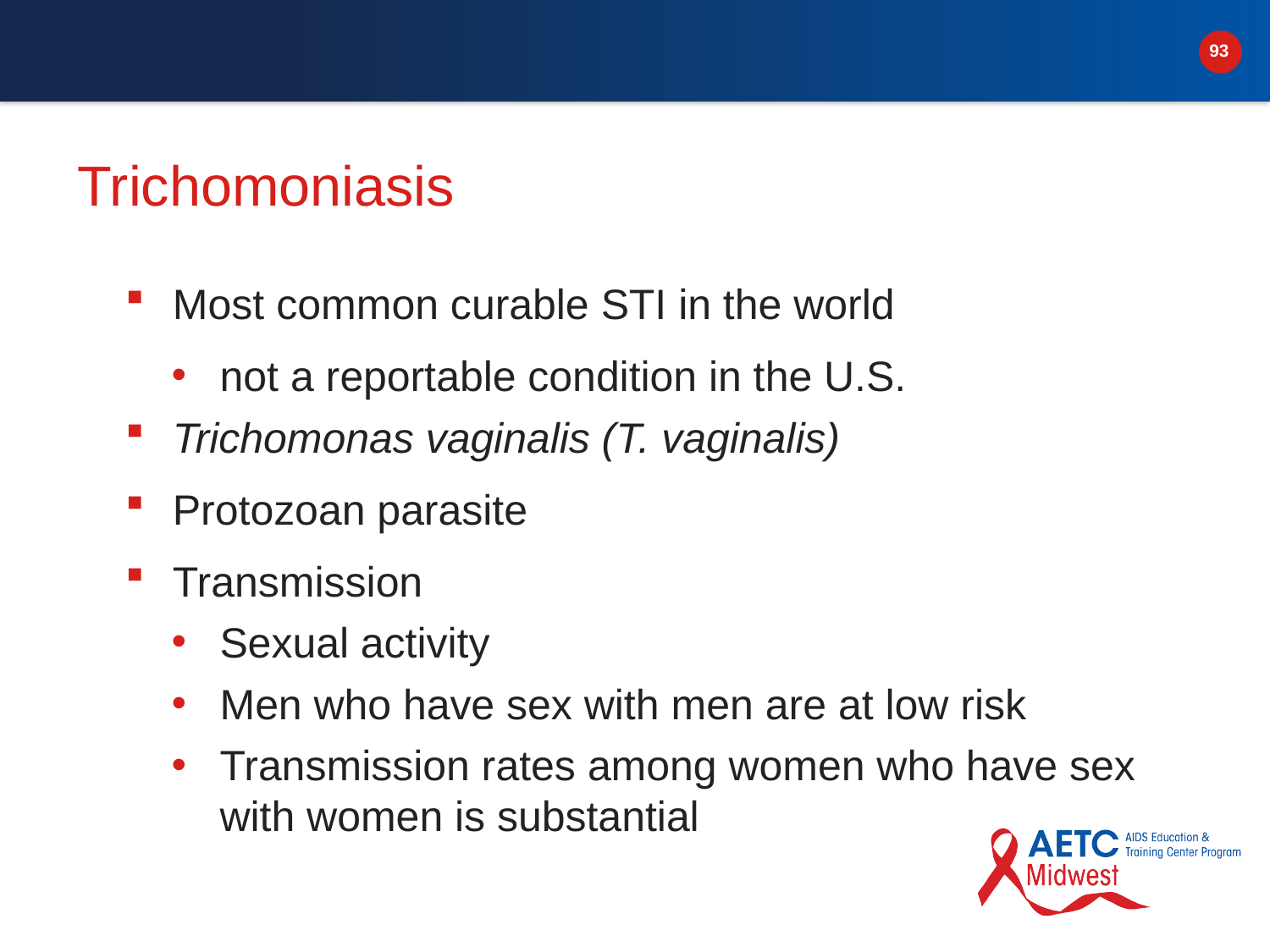

# Trichomoniasis
Most common curable STI in the world
not a reportable condition in the U.S.
Trichomonas vaginalis (T. vaginalis)
Protozoan parasite
Transmission
Sexual activity
Men who have sex with men are at low risk
Transmission rates among women who have sex with women is substantial